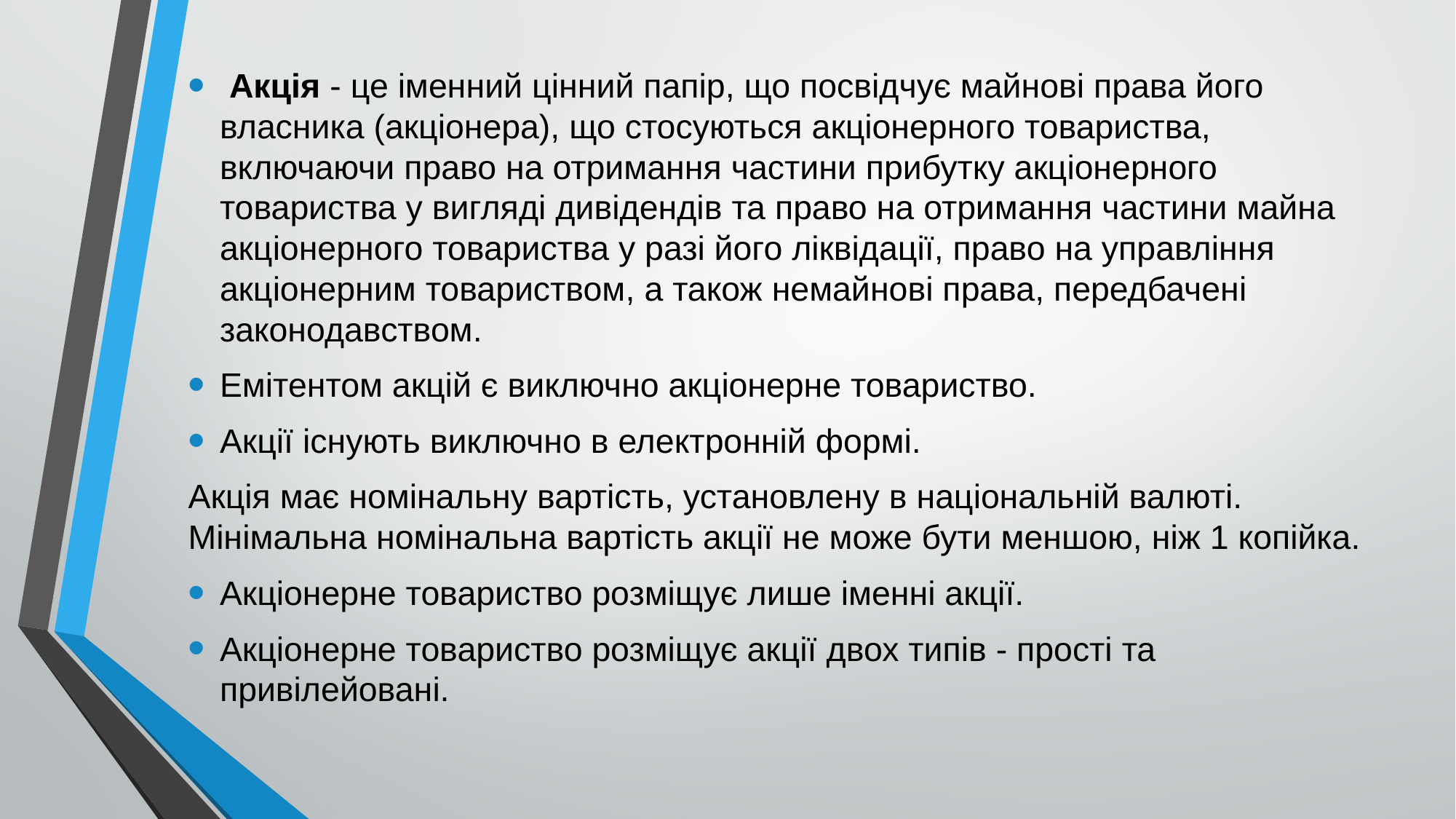

Акція - це іменний цінний папір, що посвідчує майнові права його власника (акціонера), що стосуються акціонерного товариства, включаючи право на отримання частини прибутку акціонерного товариства у вигляді дивідендів та право на отримання частини майна акціонерного товариства у разі його ліквідації, право на управління акціонерним товариством, а також немайнові права, передбачені законодавством.
Емітентом акцій є виключно акціонерне товариство.
Акції існують виключно в електронній формі.
Акція має номінальну вартість, установлену в національній валюті. Мінімальна номінальна вартість акції не може бути меншою, ніж 1 копійка.
Акціонерне товариство розміщує лише іменні акції.
Акціонерне товариство розміщує акції двох типів - прості та привілейовані.